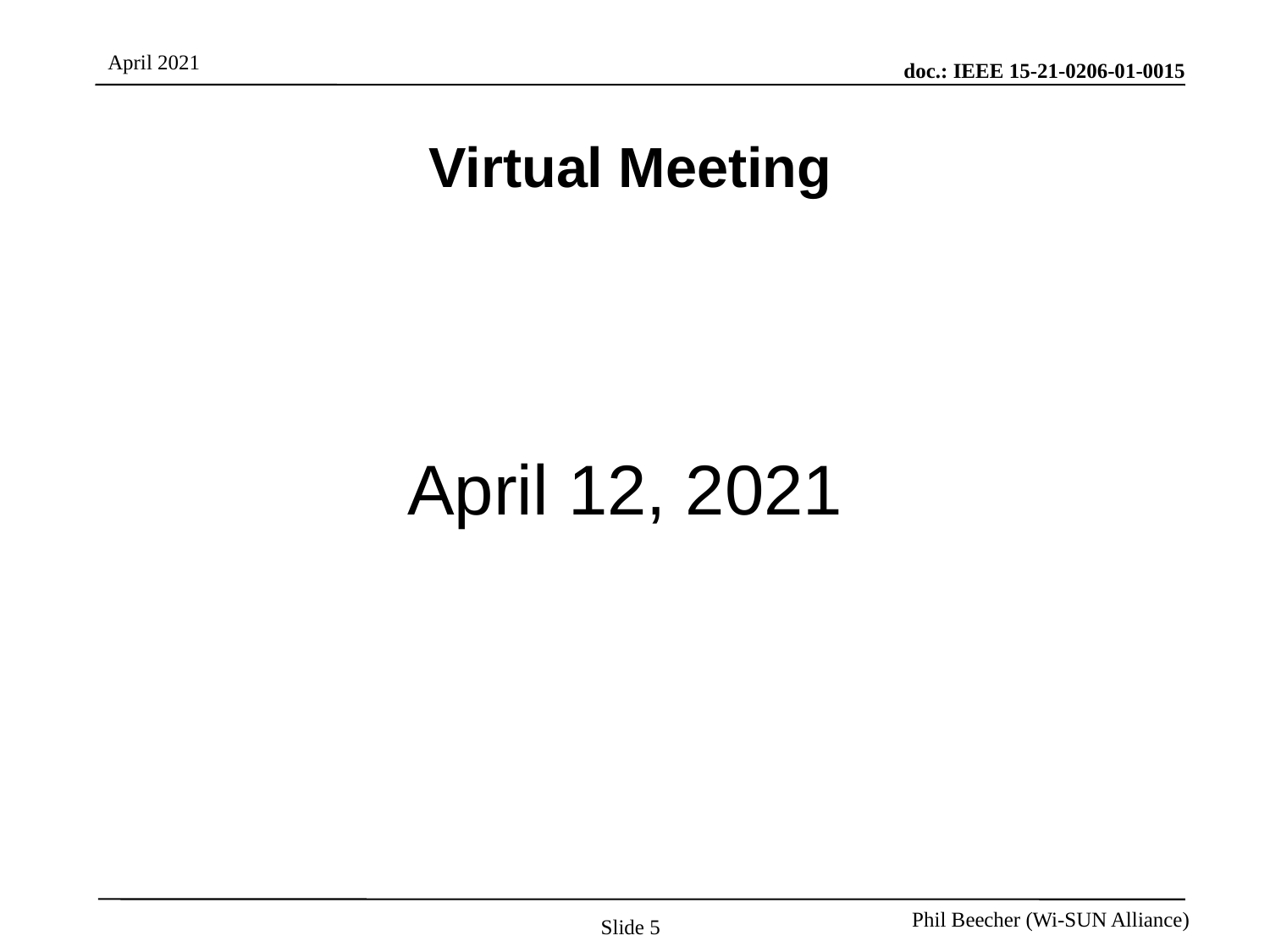

Virtual Meeting

# April 12, 2021
Slide 5